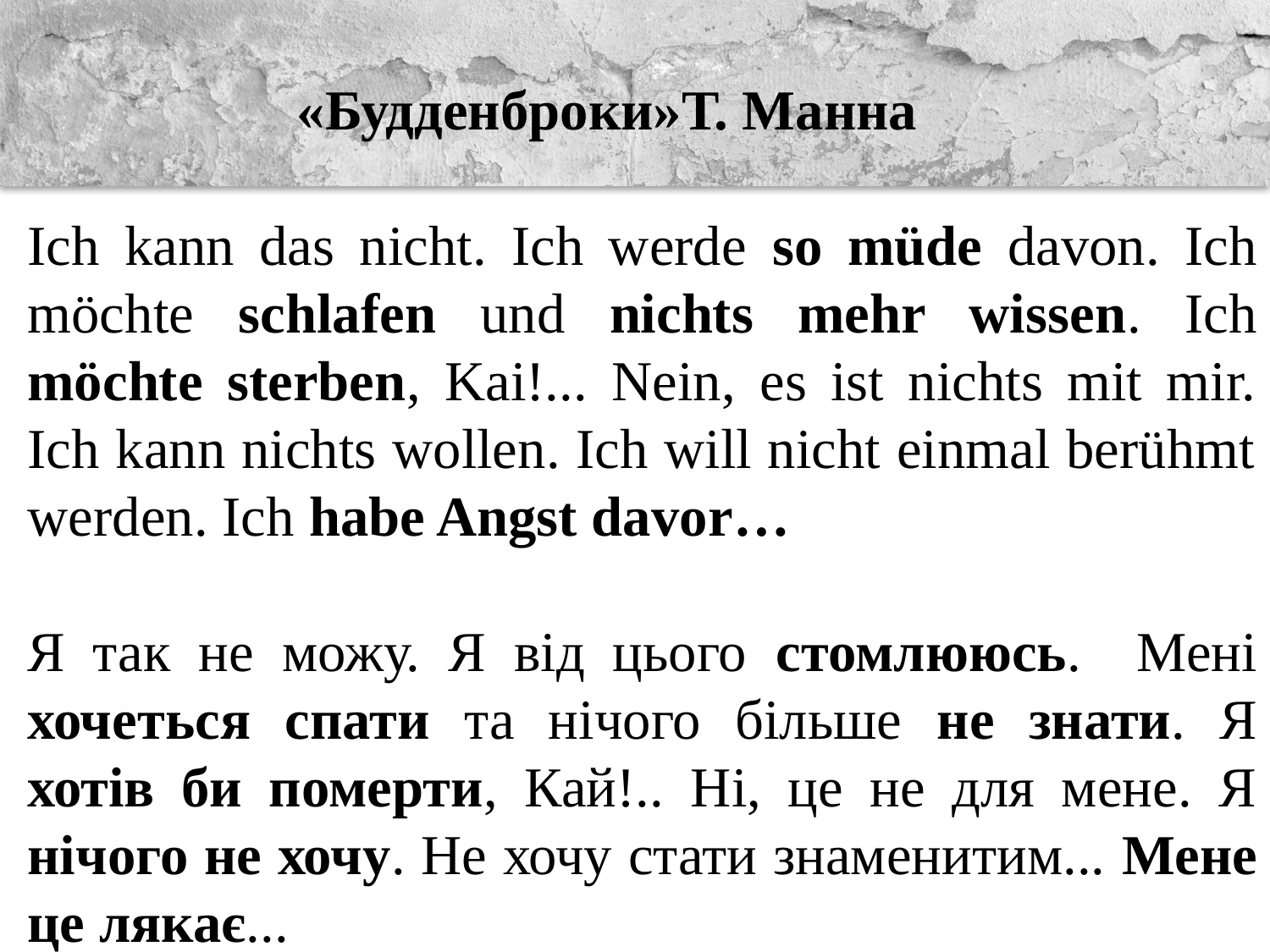

«Будденброки»Т. Манна

Ich kann das nicht. Ich werde so müde davon. Ich möchte schlafen und nichts mehr wissen. Ich möchte sterben, Kai!... Nein, es ist nichts mit mir. Ich kann nichts wollen. Ich will nicht einmal berühmt werden. Ich habe Angst davor…

Я так не можу. Я від цього стомлююсь.  Мені хочеться спати та нічого більше не знати. Я хотів би померти, Кай!.. Ні, це не для мене. Я нічого не хочу. Не хочу стати знаменитим... Мене це лякає...